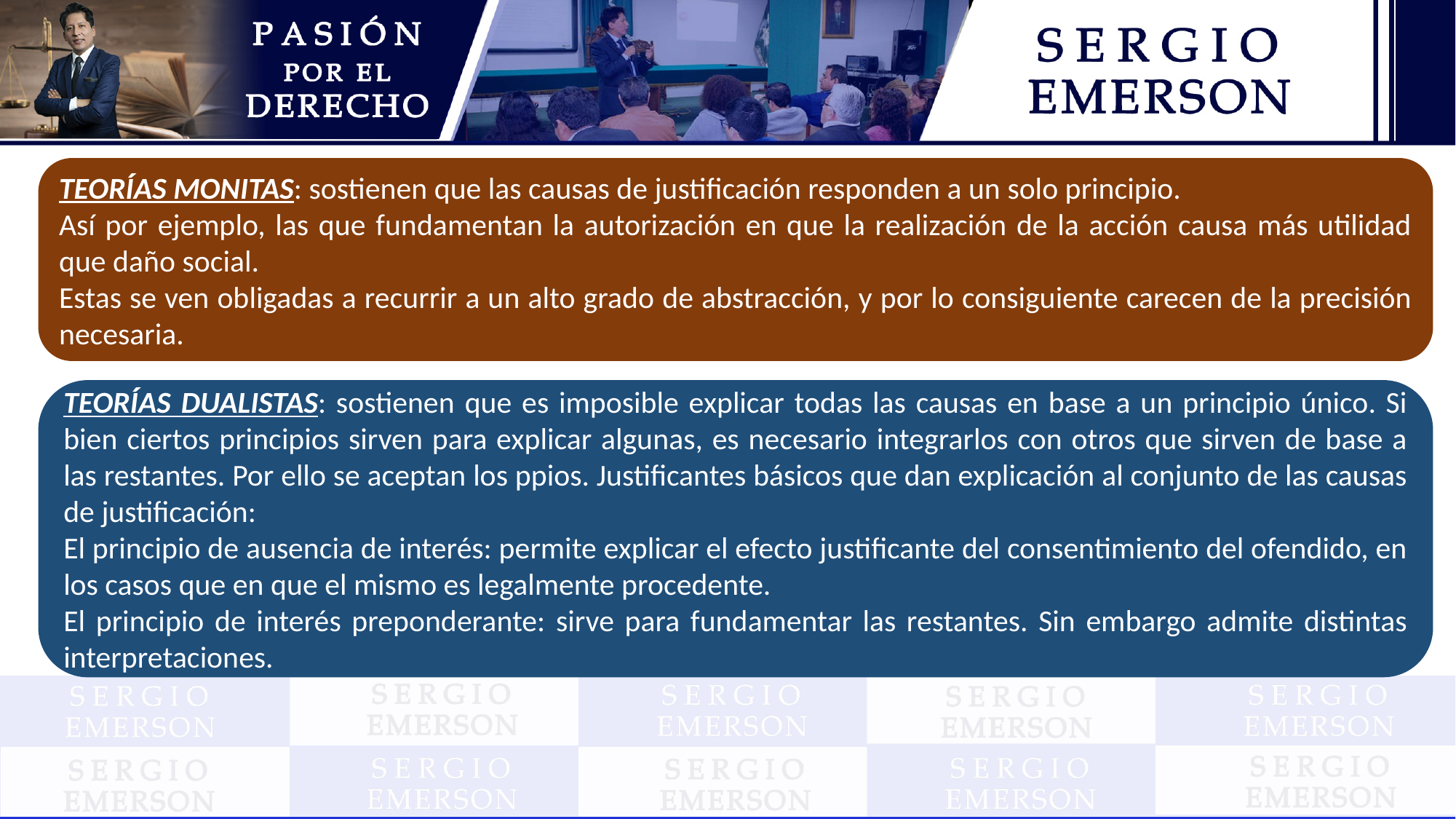

TEORÍAS MONITAS: sostienen que las causas de justificación responden a un solo principio.
Así por ejemplo, las que fundamentan la autorización en que la realización de la acción causa más utilidad que daño social.
Estas se ven obligadas a recurrir a un alto grado de abstracción, y por lo consiguiente carecen de la precisión necesaria.
TEORÍAS DUALISTAS: sostienen que es imposible explicar todas las causas en base a un principio único. Si bien ciertos principios sirven para explicar algunas, es necesario integrarlos con otros que sirven de base a las restantes. Por ello se aceptan los ppios. Justificantes básicos que dan explicación al conjunto de las causas de justificación:
El principio de ausencia de interés: permite explicar el efecto justificante del consentimiento del ofendido, en los casos que en que el mismo es legalmente procedente.
El principio de interés preponderante: sirve para fundamentar las restantes. Sin embargo admite distintas interpretaciones.